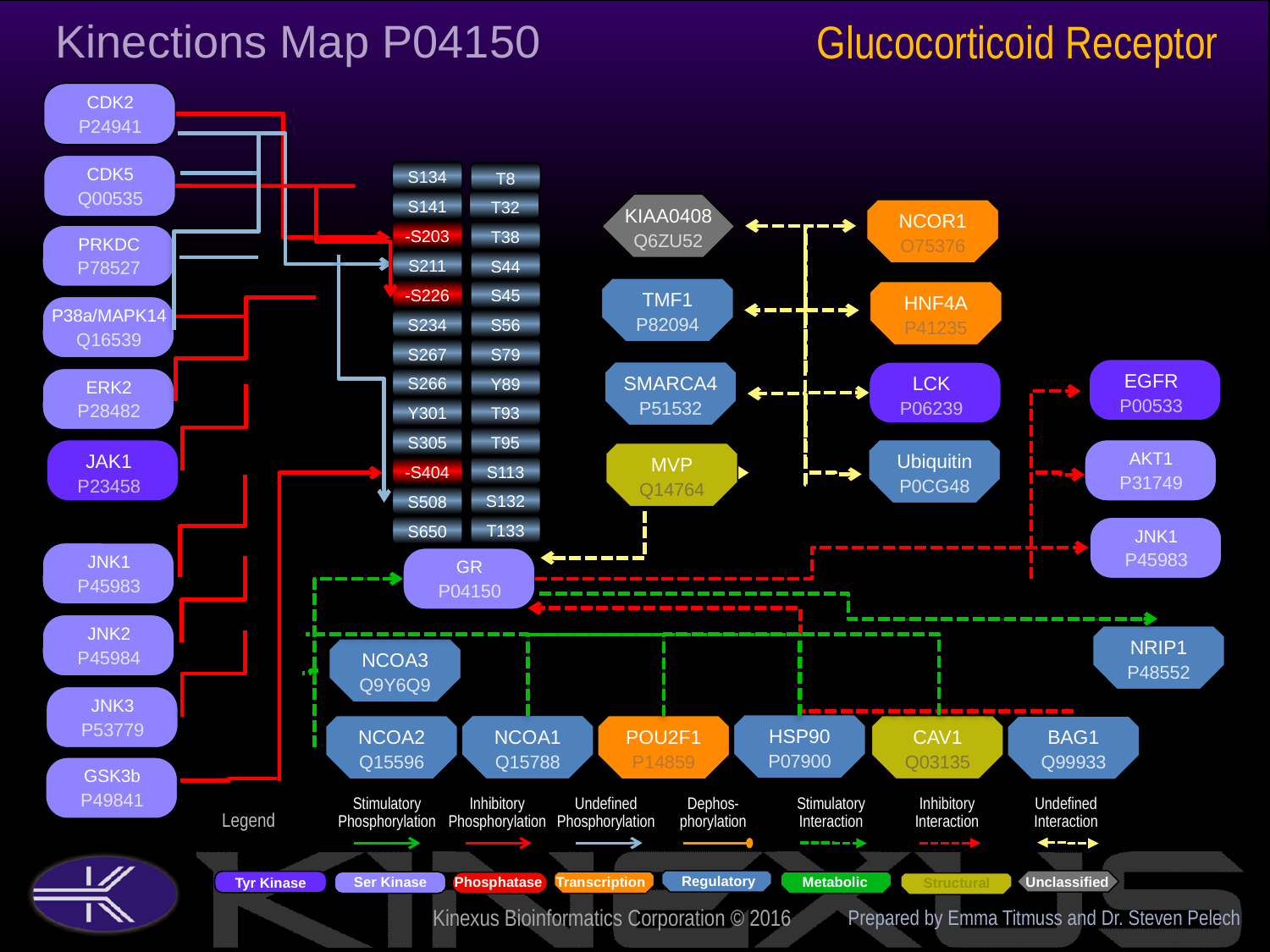

Kinections Map P04150
Glucocorticoid Receptor
CDK2
P24941

CDK5
Q00535

S134

T8

S141

T32

KIAA0408
Q6ZU52

NCOR1
O75376
-S203

T38

PRKDC
P78527

S211

S44

TMF1
P82094
-S226

S45

HNF4A
P41235
P38a/MAPK14
Q16539

S234

S56

S267

S79

EGFR
P00533

SMARCA4
P51532

LCK
P06239
S266

Y89

ERK2
P28482

T93

Y301

T95

S305

AKT1
P31749

JAK1
P23458

Ubiquitin
P0CG48

MVP
Q14764
S113

-S404

S132

S508

T133

S650

JNK1
P45983

JNK1
P45983

GR
P04150

JNK2
P45984

NRIP1
P48552

NCOA3
Q9Y6Q9
JNK3
P53779

HSP90
P07900

NCOA1
Q15788

CAV1
Q03135

NCOA2
Q15596

POU2F1
P14859

BAG1
Q99933
GSK3b
P49841

Prepared by Emma Titmuss and Dr. Steven Pelech